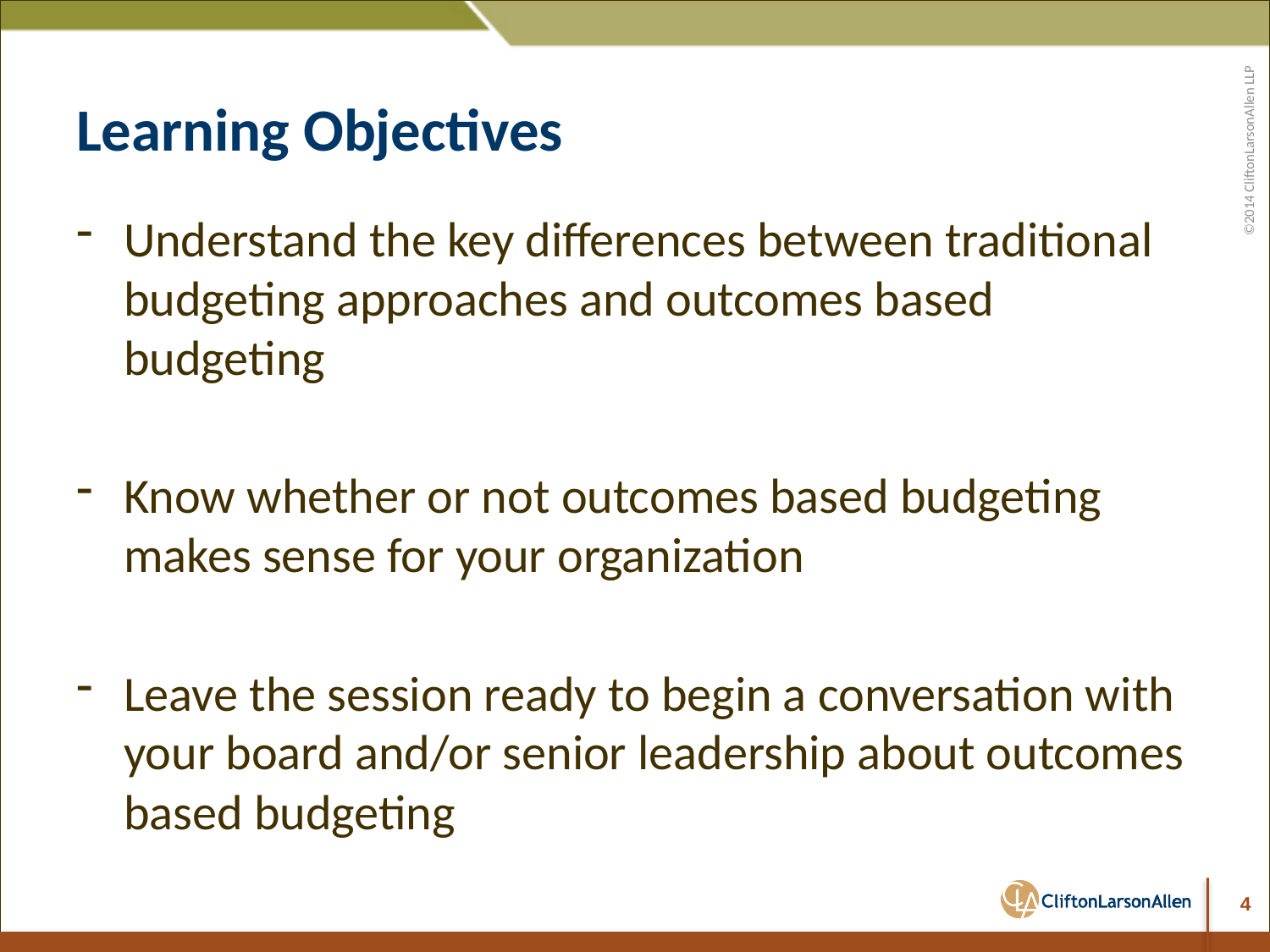

# Learning Objectives
Understand the key differences between traditional budgeting approaches and outcomes based budgeting

Know whether or not outcomes based budgeting makes sense for your organization

Leave the session ready to begin a conversation with your board and/or senior leadership about outcomes based budgeting
4